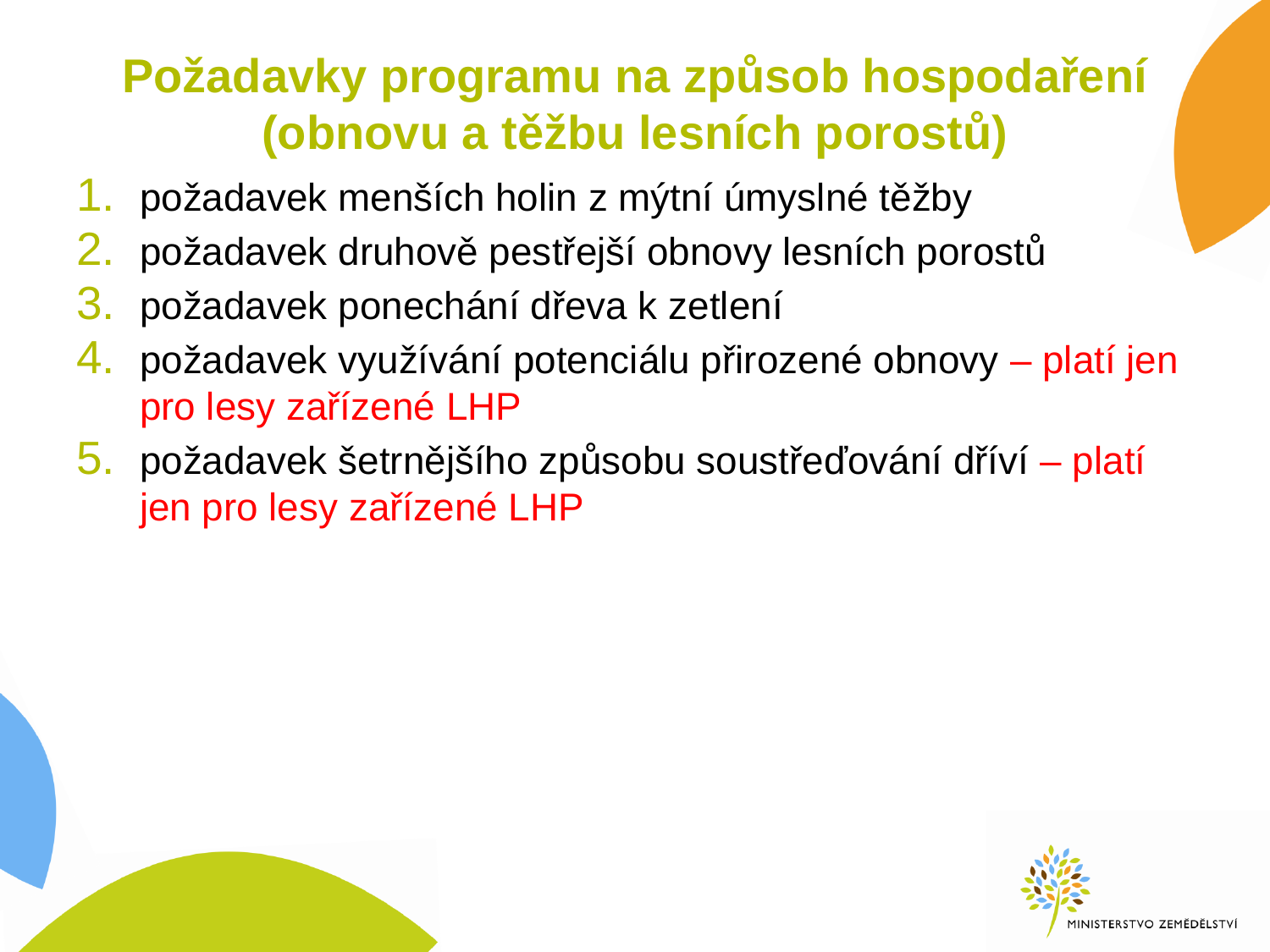

# Požadavky programu na způsob hospodaření (obnovu a těžbu lesních porostů)
požadavek menších holin z mýtní úmyslné těžby
požadavek druhově pestřejší obnovy lesních porostů
požadavek ponechání dřeva k zetlení
požadavek využívání potenciálu přirozené obnovy – platí jen pro lesy zařízené LHP
požadavek šetrnějšího způsobu soustřeďování dříví – platí jen pro lesy zařízené LHP